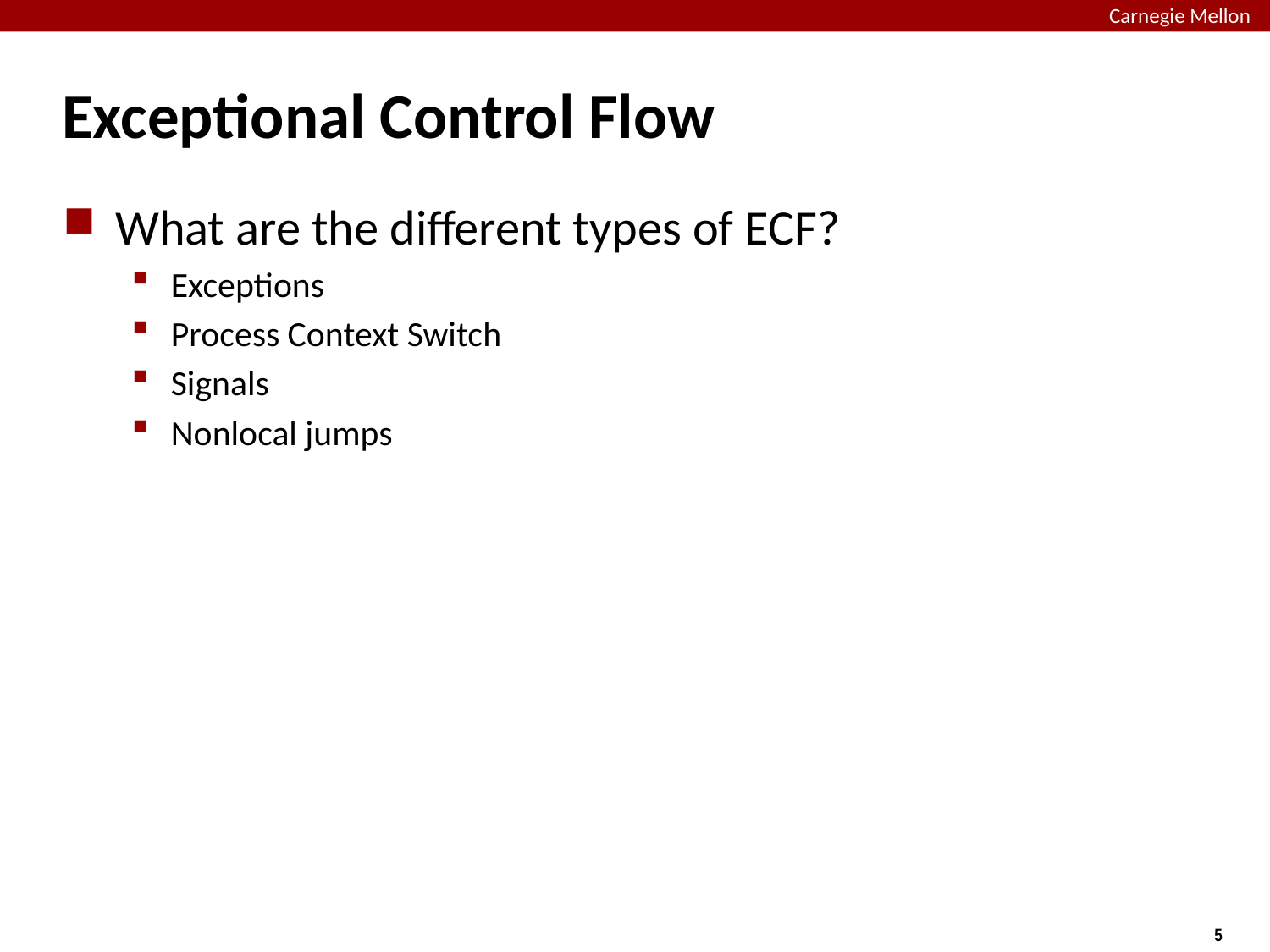

# Exceptional Control Flow
What are the different types of ECF?
Exceptions
Process Context Switch
Signals
Nonlocal jumps